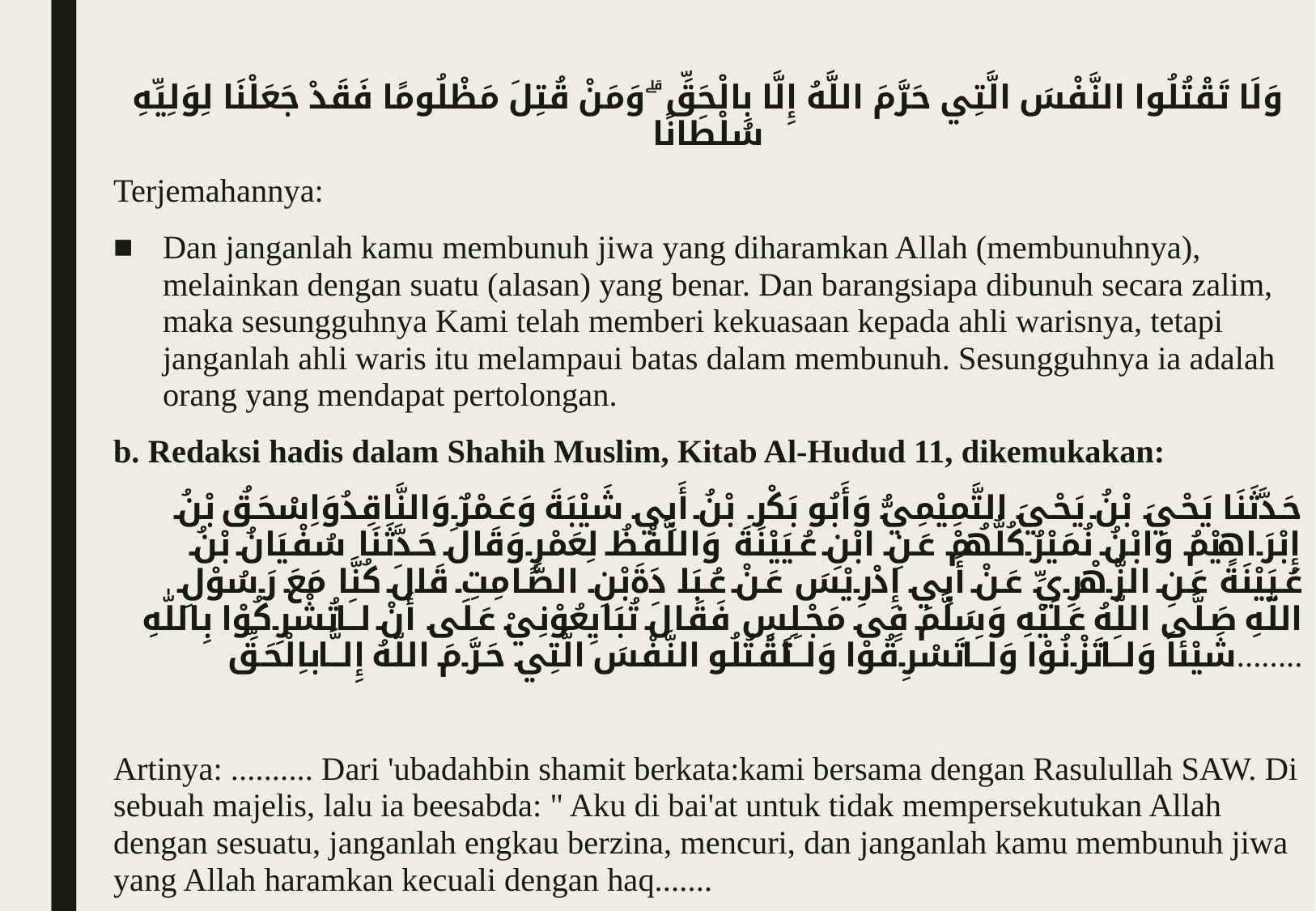

وَلَا تَقْتُلُوا النَّفْسَ الَّتِي حَرَّمَ اللَّهُ إِلَّا بِالْحَقِّ ۗ وَمَنْ قُتِلَ مَظْلُومًا فَقَدْ جَعَلْنَا لِوَلِيِّهِ سُلْطَانًا
Terjemahannya:
Dan janganlah kamu membunuh jiwa yang diharamkan Allah (membunuhnya), melainkan dengan suatu (alasan) yang benar. Dan barangsiapa dibunuh secara zalim, maka sesungguhnya Kami telah memberi kekuasaan kepada ahli warisnya, tetapi janganlah ahli waris itu melampaui batas dalam membunuh. Sesungguhnya ia adalah orang yang mendapat pertolongan.
b. Redaksi hadis dalam Shahih Muslim, Kitab Al-Hudud 11, dikemukakan:
حَدَّثَنَا يَحْيَ بْنُ يَحْيَ التَّمِيْمِيُّ وَأَبُو بَكْر بْنُ أَبِي شَيْبَةَ وَعَمْرٌوَالنَّاقِدُوَاِسْحَقُ بْنُ إِبْرَاهِيْمُ وَابْنُ نُمَيْرُكُلُّهُمْ عَنِ ابْنِ عُيَيْنَةَ وَاللَّفْظُ لِعَمْرٍوَقَالَ حَدَّثَنَا سُفْيَانُ بْنُ عُيَيْنَةَ عَنِ الزُّهْرِيِّ عَنْ أَبِي إِدْرِيْسَ عَنْ عُبَا دَةَبْنِ الصَّامِتِ قَالَ كُنَّا مَعَ رَسُوْلِ اللّٰهِ صَلَّى اللّٰهُ عَلَيْهِ وَسَلَّمَ فِِى مَجْلِسٍ فَقَالَ تُبَايِعُوْنِيْ عَلَى أَنْ لاَ تُشْرِكُوْا بِاللّٰهِ شَيْئاً وَلاَ تَزْنُوْا وَلاَ تَسْرِقُوْا وَلاَتَقْتُلُو النَّفْسَ الَّتِي حَرَّمَ اللّٰهُ إِلاَّ باِلْحَقِّ........

Artinya: .......... Dari 'ubadahbin shamit berkata:kami bersama dengan Rasulullah SAW. Di sebuah majelis, lalu ia beesabda: " Aku di bai'at untuk tidak mempersekutukan Allah dengan sesuatu, janganlah engkau berzina, mencuri, dan janganlah kamu membunuh jiwa yang Allah haramkan kecuali dengan haq.......